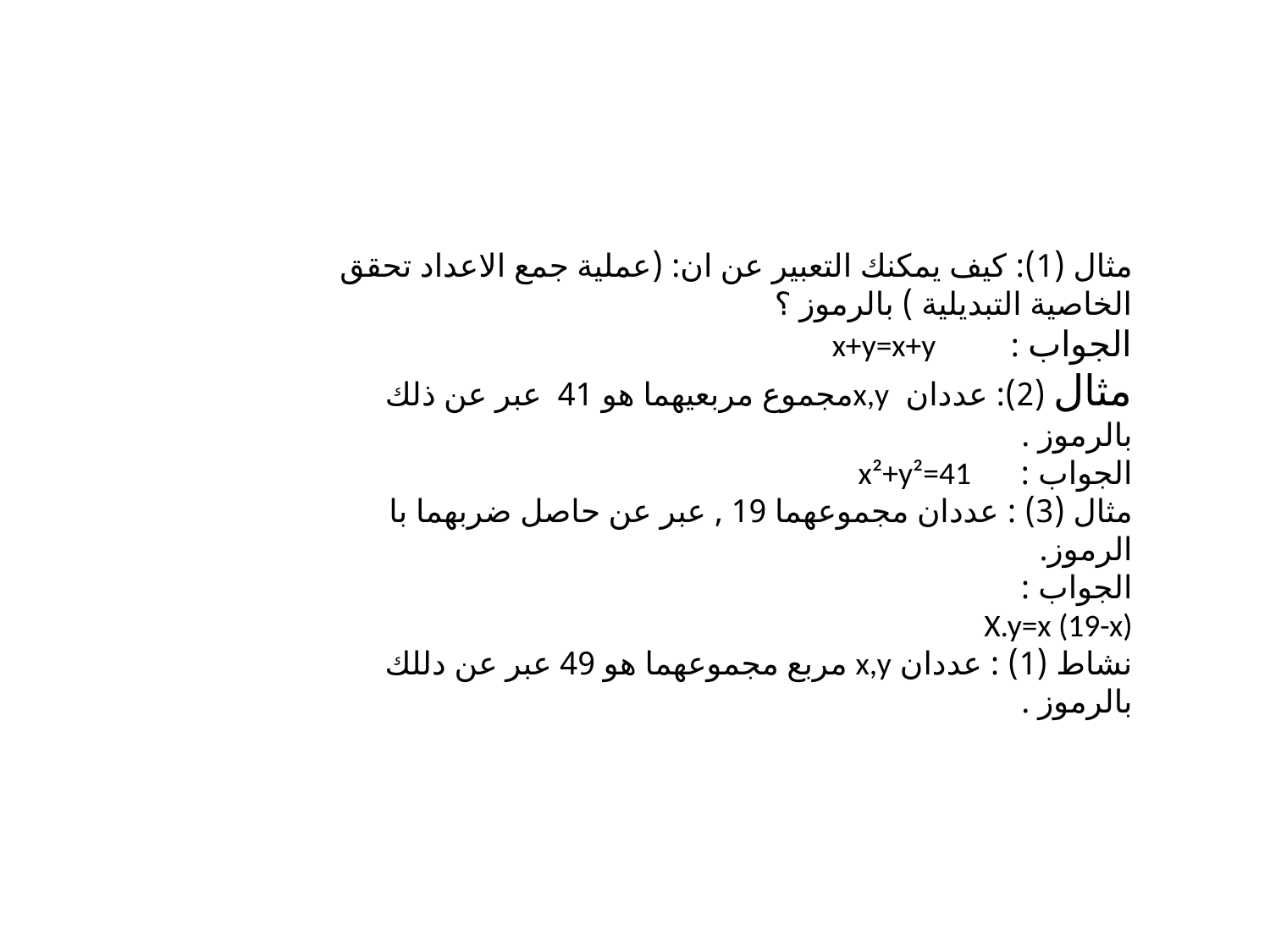

مثال (1): كيف يمكنك التعبير عن ان: (عملية جمع الاعداد تحقق الخاصية التبديلية ) بالرموز ؟
الجواب :         x+y=x+y
مثال (2): عددان  x,yمجموع مربعيهما هو 41  عبر عن ذلك بالرموز .
الجواب :      x²+y²=41
مثال (3) : عددان مجموعهما 19 , عبر عن حاصل ضربهما با الرموز.
الجواب :
X.y=x (19-x)
نشاط (1) : عددان x,y مربع مجموعهما هو 49 عبر عن دللك بالرموز .